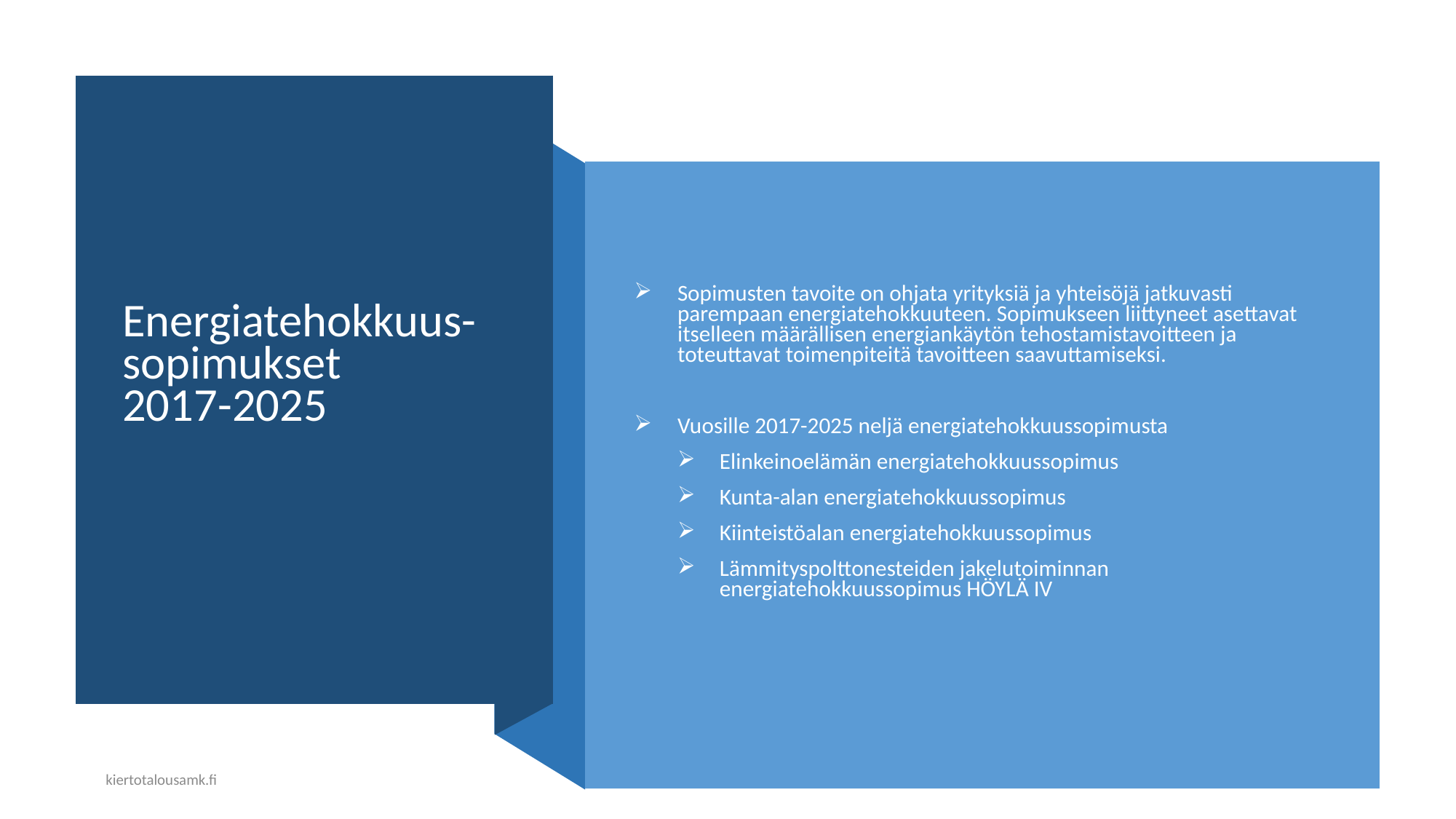

# Energiatehokkuus-sopimukset 2017-2025

Sopimusten tavoite on ohjata yrityksiä ja yhteisöjä jatkuvasti parempaan energiatehokkuuteen. Sopimukseen liittyneet asettavat itselleen määrällisen energiankäytön tehostamistavoitteen ja toteuttavat toimenpiteitä tavoitteen saavuttamiseksi.

Vuosille 2017-2025 neljä energiatehokkuussopimusta
Elinkeinoelämän energiatehokkuussopimus
Kunta-alan energiatehokkuussopimus
Kiinteistöalan energiatehokkuussopimus
Lämmityspolttonesteiden jakelutoiminnan energiatehokkuussopimus HÖYLÄ IV

kiertotalousamk.fi